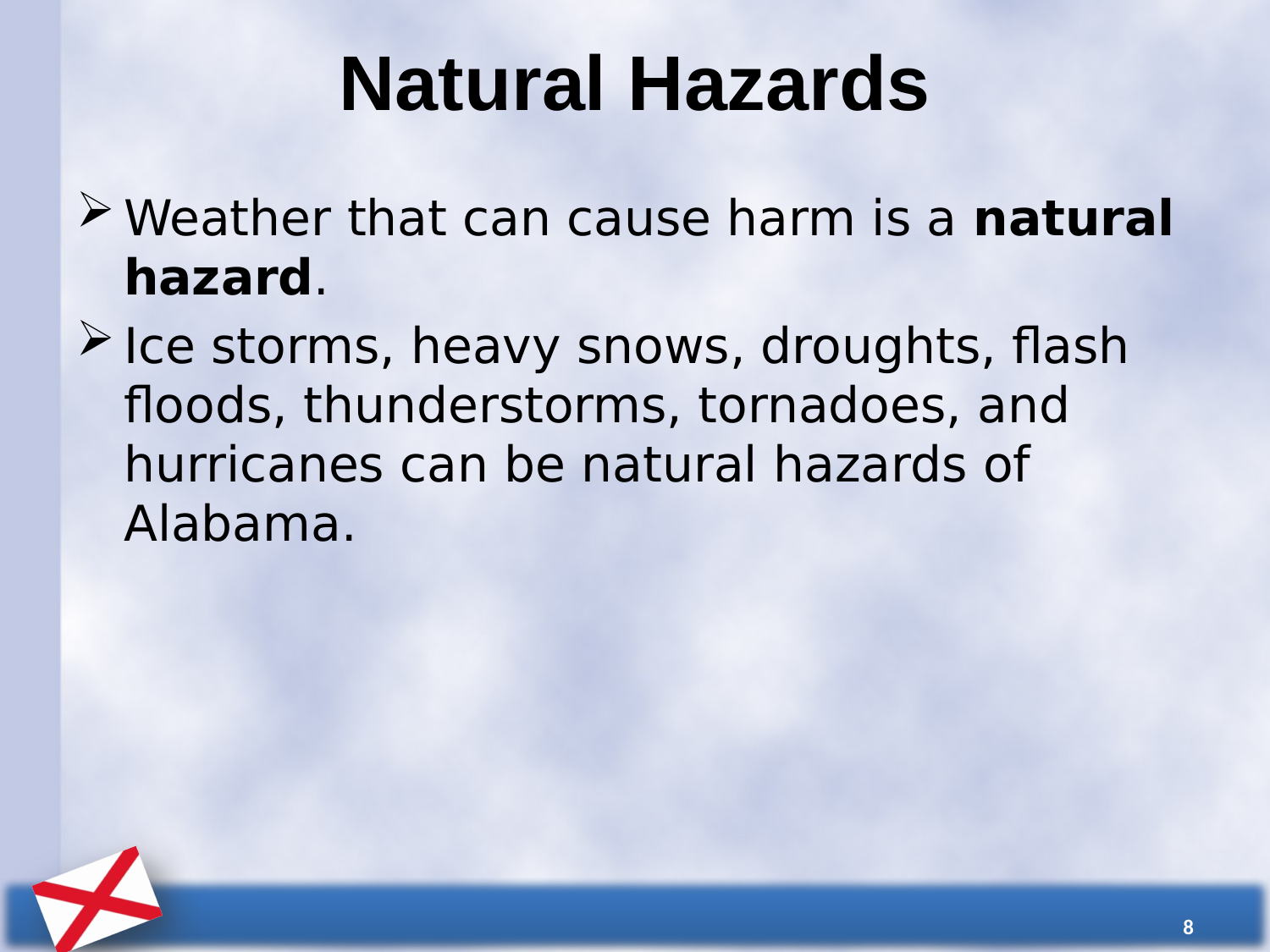

# Natural Hazards
Weather that can cause harm is a natural hazard.
Ice storms, heavy snows, droughts, flash floods, thunderstorms, tornadoes, and hurricanes can be natural hazards of Alabama.